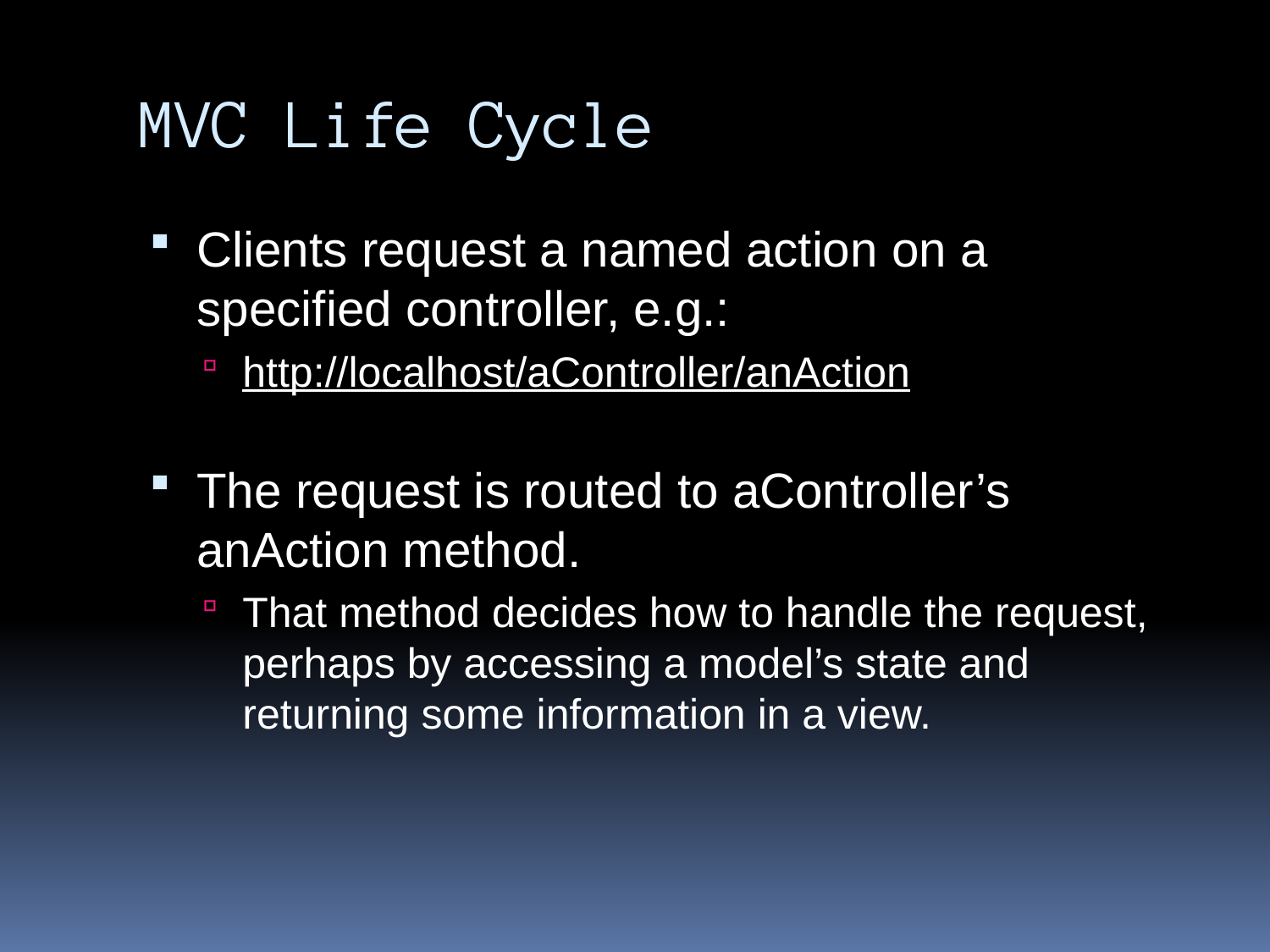

# MVC Life Cycle
Clients request a named action on a specified controller, e.g.:
http://localhost/aController/anAction
The request is routed to aController’s anAction method.
That method decides how to handle the request, perhaps by accessing a model’s state and returning some information in a view.